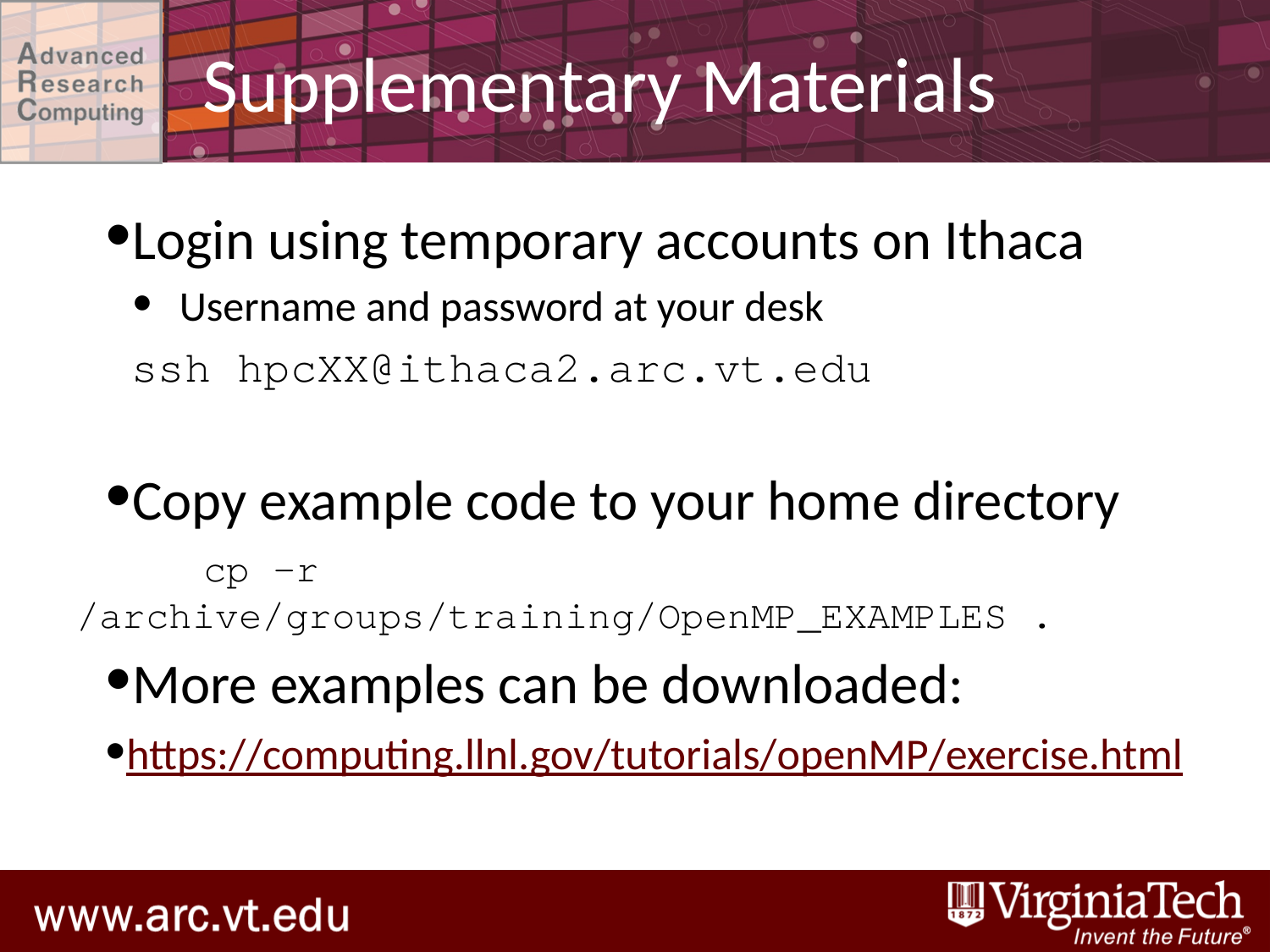

# Supplementary Materials
Login using temporary accounts on Ithaca
Username and password at your desk
ssh hpcXX@ithaca2.arc.vt.edu

Copy example code to your home directory
	cp –r /archive/groups/training/OpenMP_EXAMPLES .
More examples can be downloaded:
https://computing.llnl.gov/tutorials/openMP/exercise.html